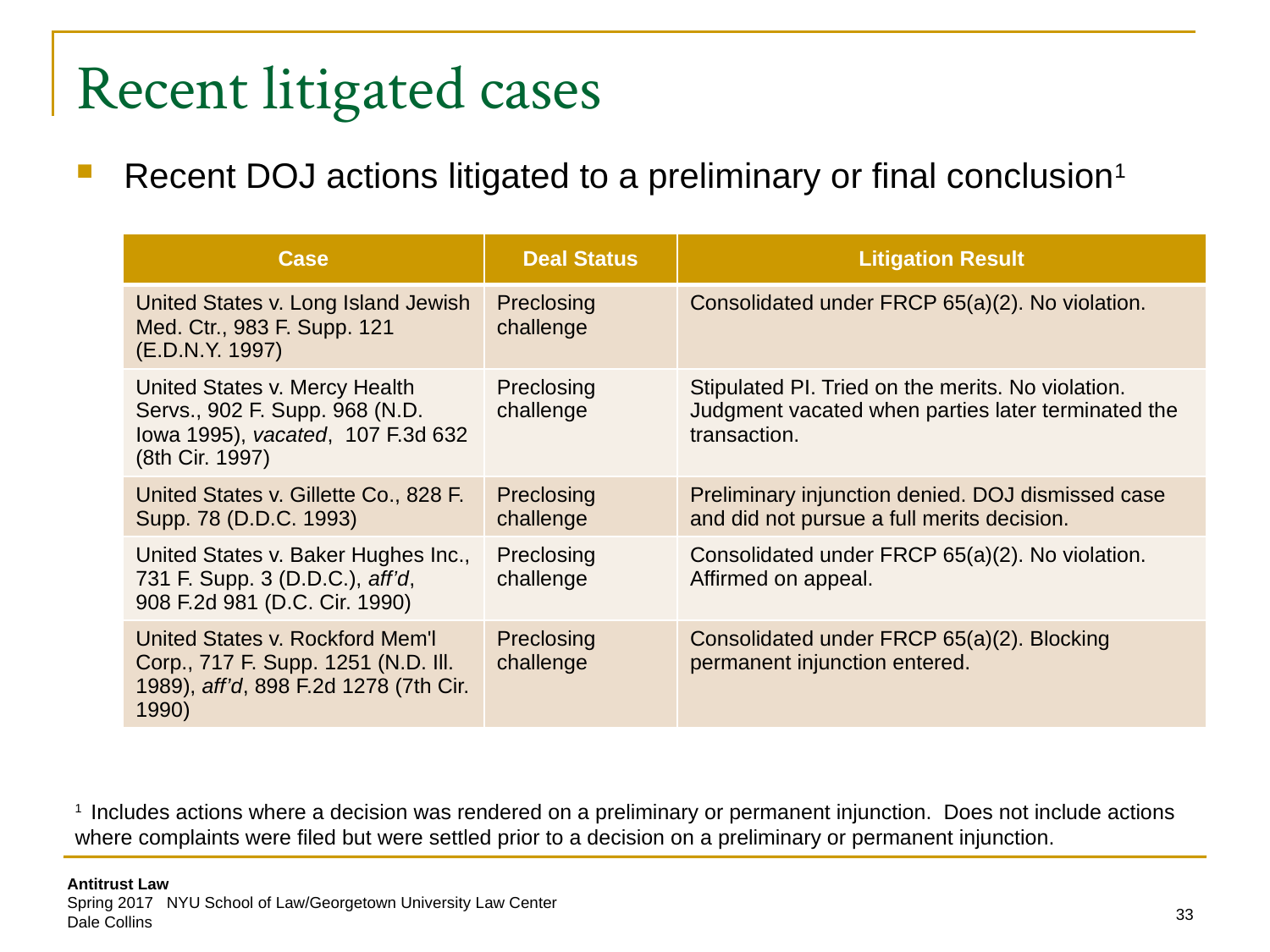

# Recent litigated cases
Recent DOJ actions litigated to a preliminary or final conclusion1
| Case | Deal Status | Litigation Result |
| --- | --- | --- |
| United States v. Long Island Jewish Med. Ctr., 983 F. Supp. 121 (E.D.N.Y. 1997) | Preclosing challenge | Consolidated under FRCP 65(a)(2). No violation. |
| United States v. Mercy Health Servs., 902 F. Supp. 968 (N.D. Iowa 1995), vacated, 107 F.3d 632 (8th Cir. 1997) | Preclosing challenge | Stipulated PI. Tried on the merits. No violation. Judgment vacated when parties later terminated the transaction. |
| United States v. Gillette Co., 828 F. Supp. 78 (D.D.C. 1993) | Preclosing challenge | Preliminary injunction denied. DOJ dismissed case and did not pursue a full merits decision. |
| United States v. Baker Hughes Inc., 731 F. Supp. 3 (D.D.C.), aff’d, 908 F.2d 981 (D.C. Cir. 1990) | Preclosing challenge | Consolidated under FRCP 65(a)(2). No violation. Affirmed on appeal. |
| United States v. Rockford Mem'l Corp., 717 F. Supp. 1251 (N.D. Ill. 1989), aff’d, 898 F.2d 1278 (7th Cir. 1990) | Preclosing challenge | Consolidated under FRCP 65(a)(2). Blocking permanent injunction entered. |
1  Includes actions where a decision was rendered on a preliminary or permanent injunction.  Does not include actions where complaints were filed but were settled prior to a decision on a preliminary or permanent injunction.
33